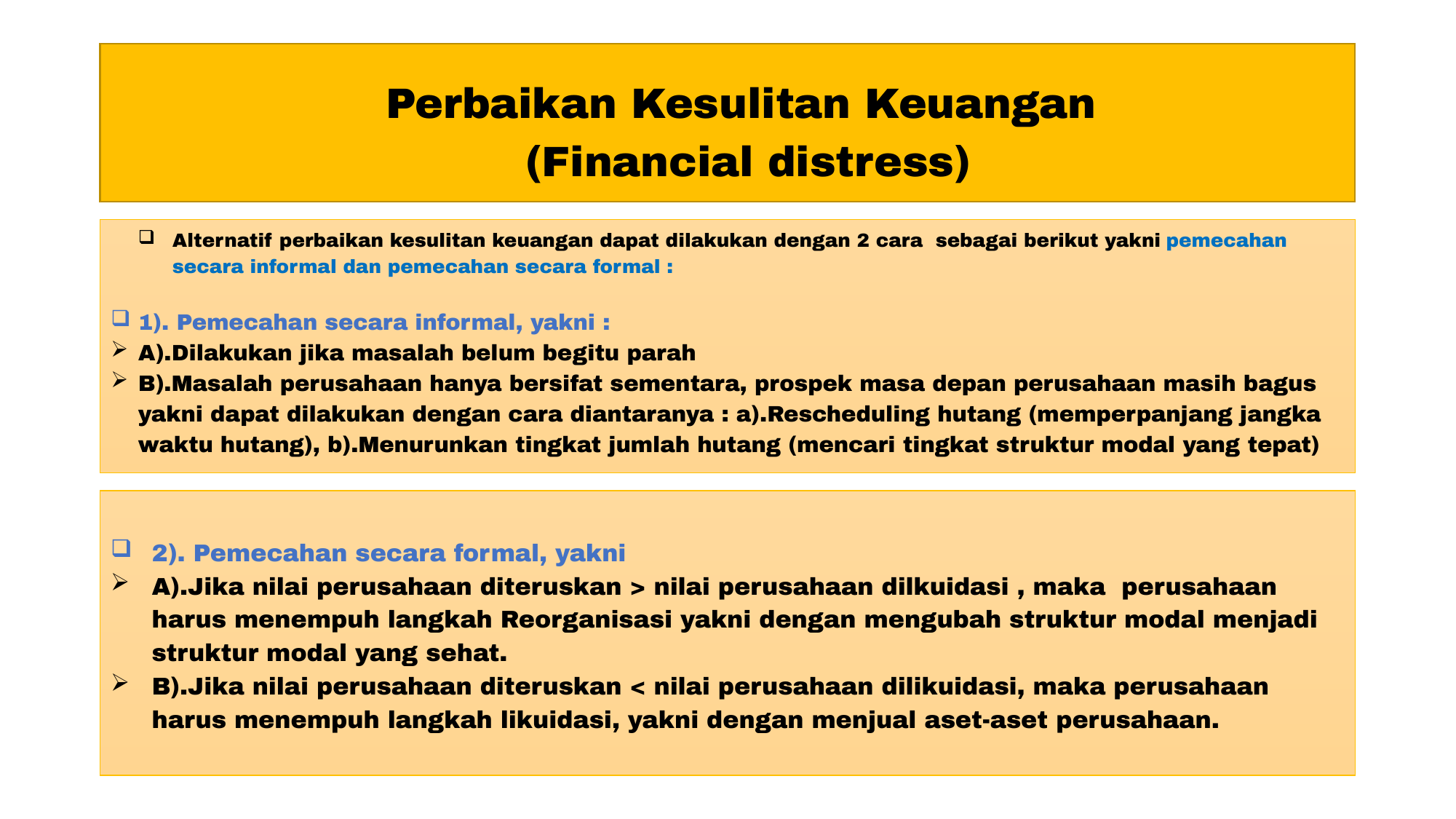

# Perbaikan Kesulitan Keuangan (Financial distress)
Alternatif perbaikan kesulitan keuangan dapat dilakukan dengan 2 cara  sebagai berikut yakni pemecahan secara informal dan pemecahan secara formal :

1). Pemecahan secara informal, yakni :
A).Dilakukan jika masalah belum begitu parah
B).Masalah perusahaan hanya bersifat sementara, prospek masa depan perusahaan masih bagus yakni dapat dilakukan dengan cara diantaranya : a).Rescheduling hutang (memperpanjang jangka waktu hutang), b).Menurunkan tingkat jumlah hutang (mencari tingkat struktur modal yang tepat)

2). Pemecahan secara formal, yakni
A).Jika nilai perusahaan diteruskan > nilai perusahaan dilkuidasi , maka  perusahaan harus menempuh langkah Reorganisasi yakni dengan mengubah struktur modal menjadi struktur modal yang sehat.
B).Jika nilai perusahaan diteruskan < nilai perusahaan dilikuidasi, maka perusahaan harus menempuh langkah likuidasi, yakni dengan menjual aset-aset perusahaan.